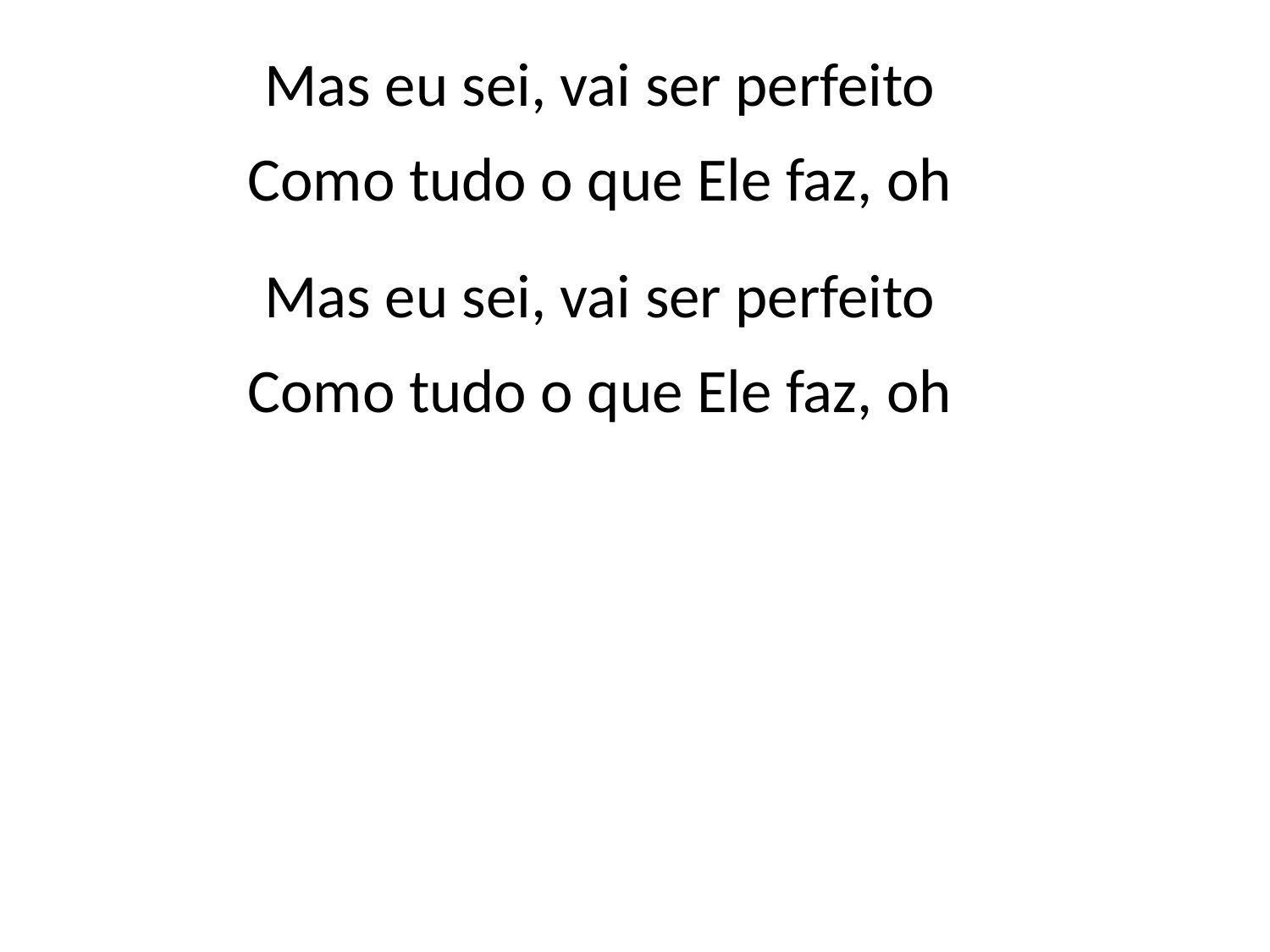

Mas eu sei, vai ser perfeito

Como tudo o que Ele faz, oh

Mas eu sei, vai ser perfeito

Como tudo o que Ele faz, oh

#